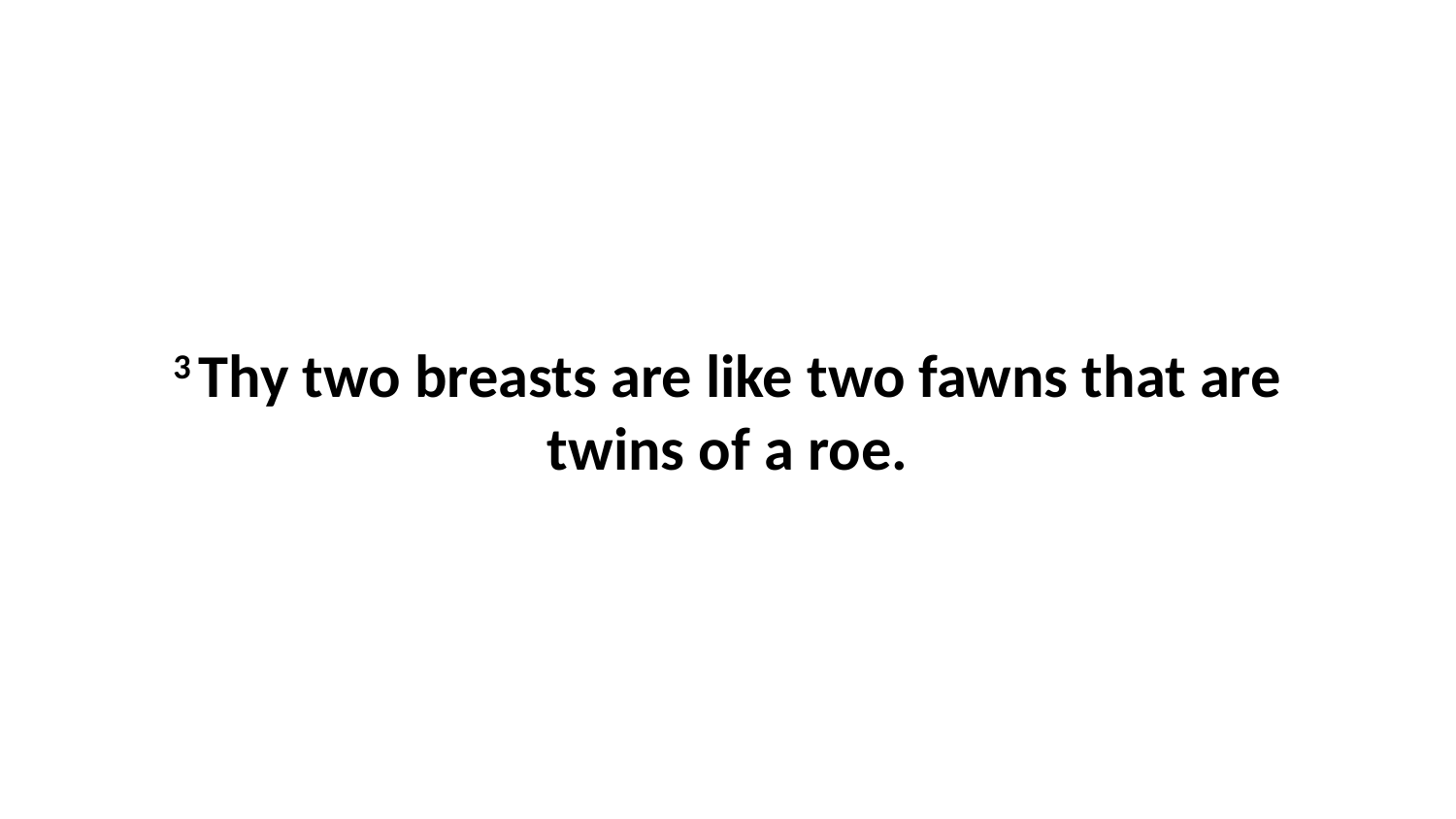

3 Thy two breasts are like two fawns that are twins of a roe.